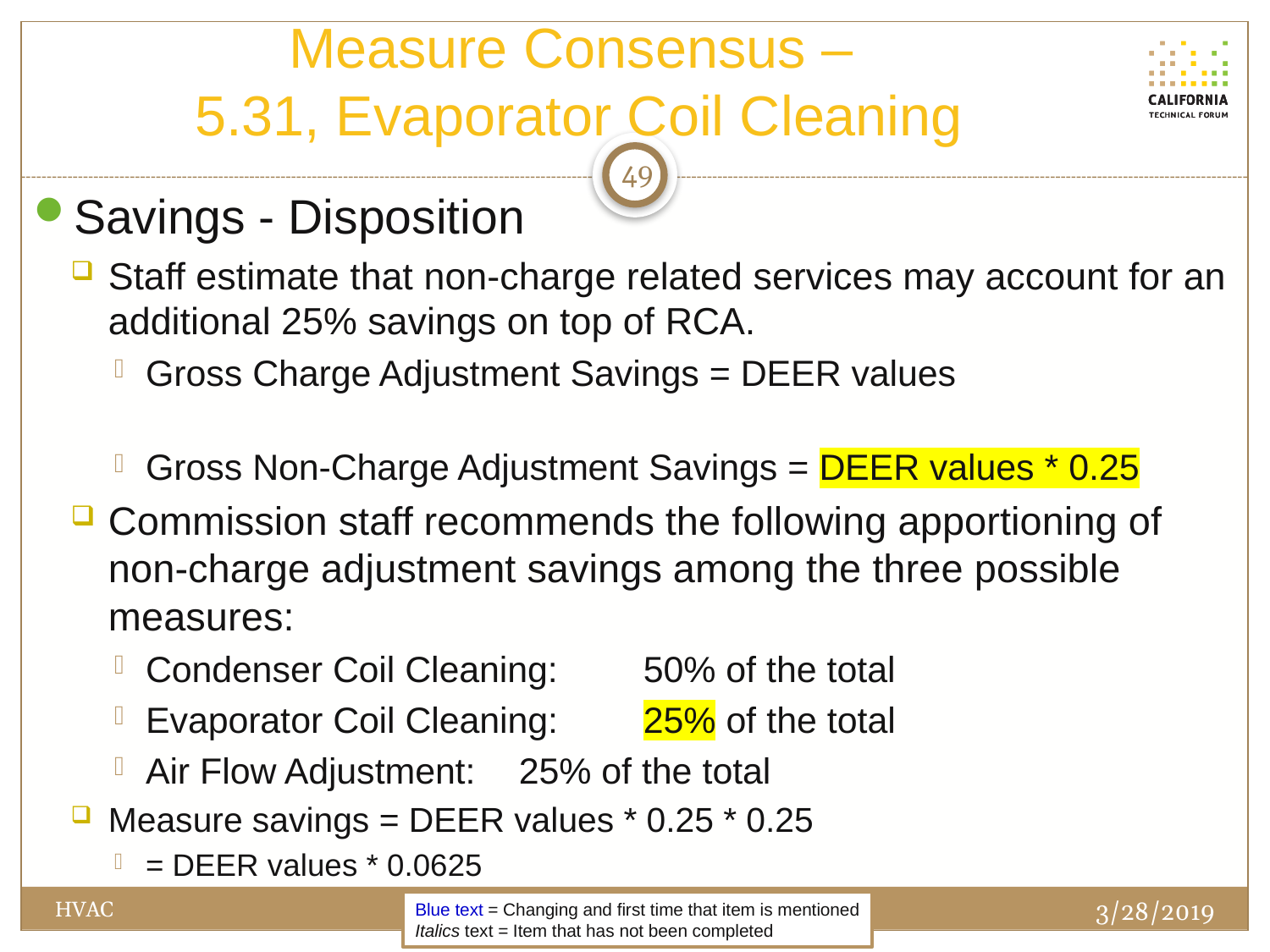

# Measure Consensus – 5.31, Evaporator Coil Cleaning
49
Savings - Disposition
Staff estimate that non-charge related services may account for an additional 25% savings on top of RCA.
Gross Charge Adjustment Savings = DEER values
Gross Non-Charge Adjustment Savings = DEER values * 0.25
Commission staff recommends the following apportioning of non-charge adjustment savings among the three possible measures:
Condenser Coil Cleaning:	50% of the total
Evaporator Coil Cleaning:	25% of the total
Air Flow Adjustment:		25% of the total
Measure savings = DEER values * 0.25 * 0.25
= DEER values * 0.0625

3/28/2019
HVAC
Blue text = Changing and first time that item is mentioned
Italics text = Item that has not been completed